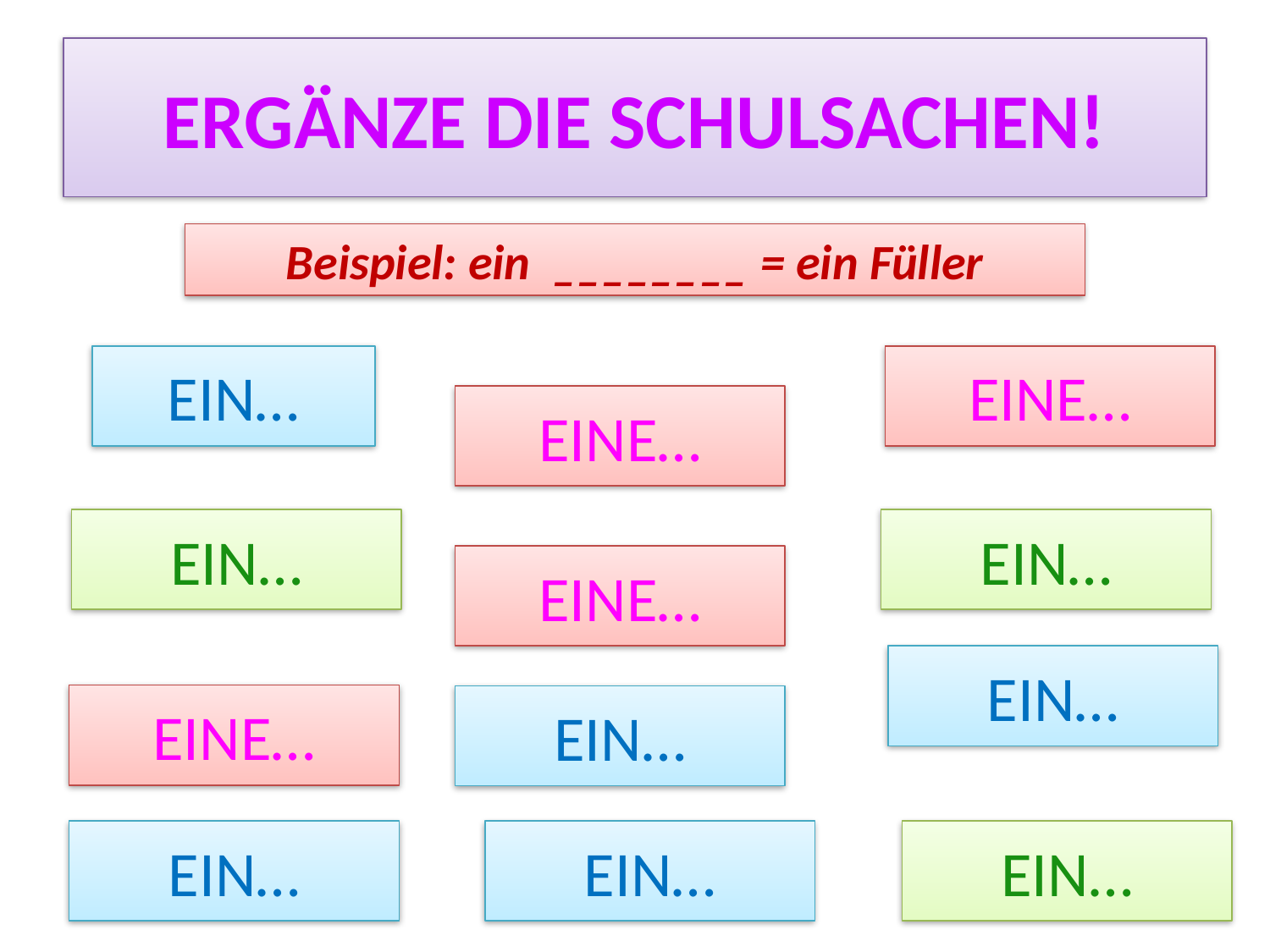

# ERGÄNZE DIE SCHULSACHEN!
Beispiel: ein  ________ = ein Füller
EIN…
EINE…
EINE…
EIN…
EIN…
EINE…
EIN…
EINE…
EIN…
EIN…
EIN…
EIN…